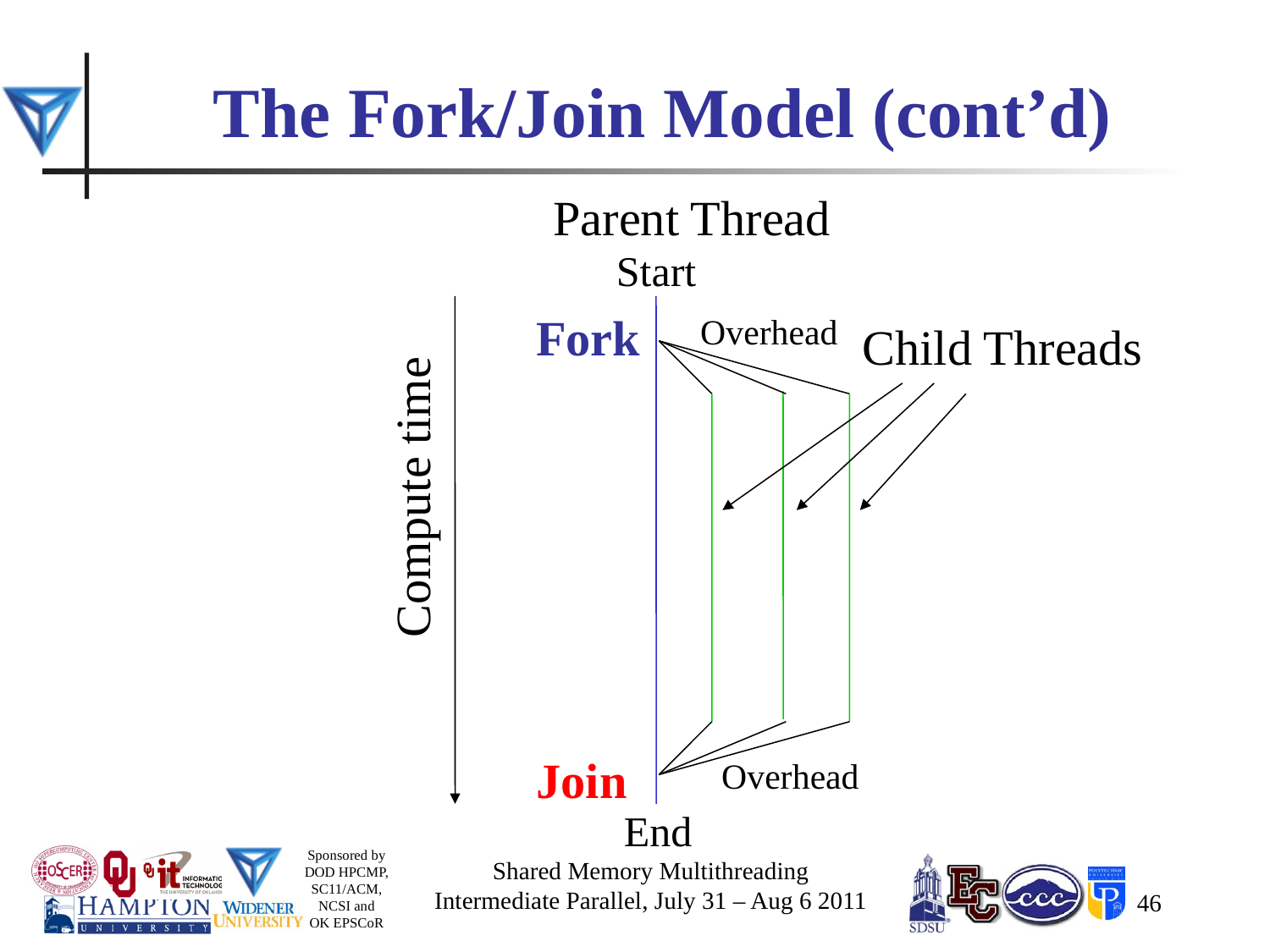

# The Fork/Join Model (cont’d)
Parent Thread
Start

Fork
Overhead
Child Threads

Compute time

Join
Overhead
End

Shared Memory Multithreading
Intermediate Parallel, July 31 – Aug 6 2011
46